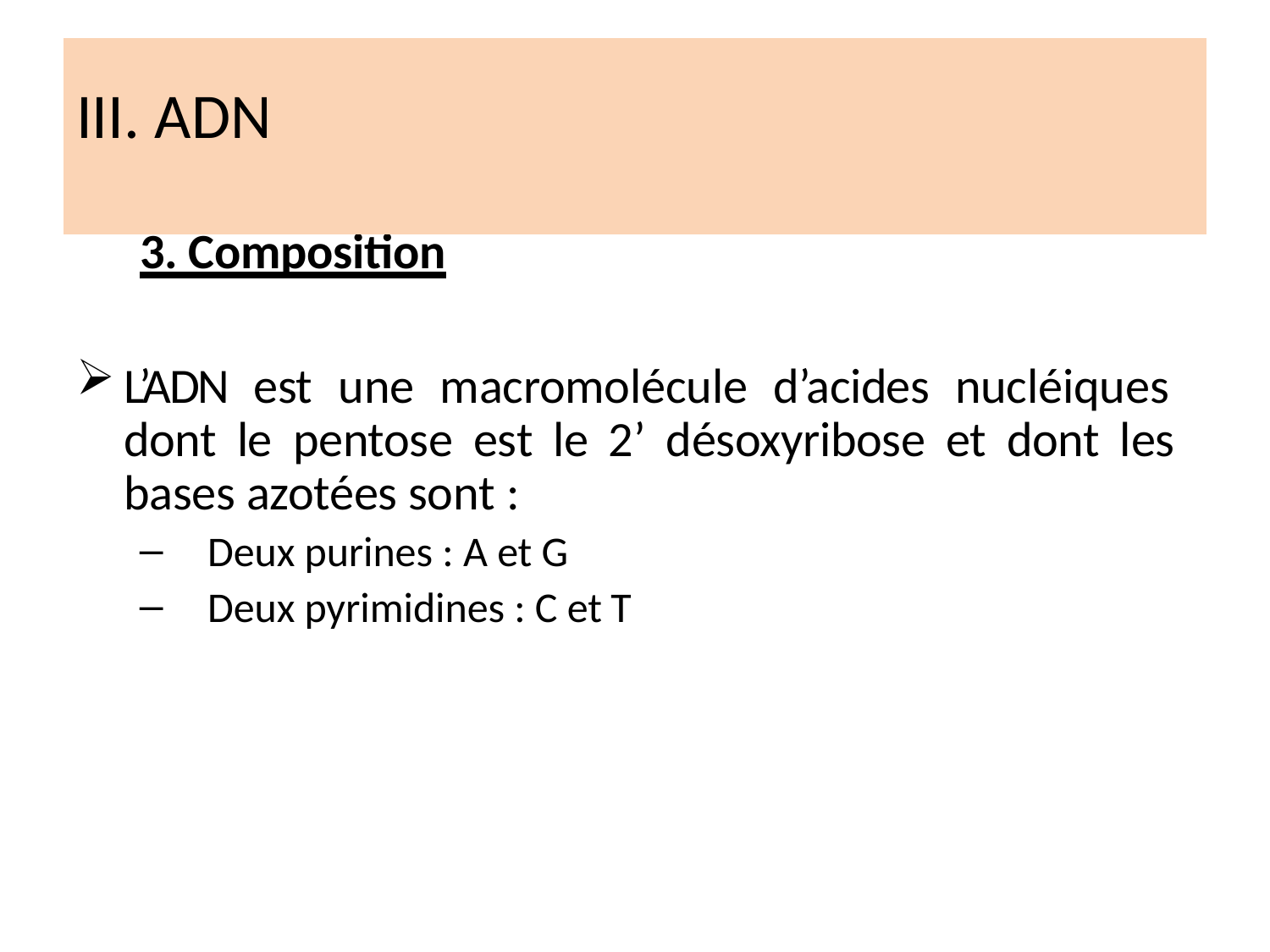

# III. ADN
3. Composition

L’ADN est une macromolécule d’acides nucléiques  dont le pentose est le 2’ désoxyribose et dont les  bases azotées sont :
Deux purines : A et G
Deux pyrimidines : C et T